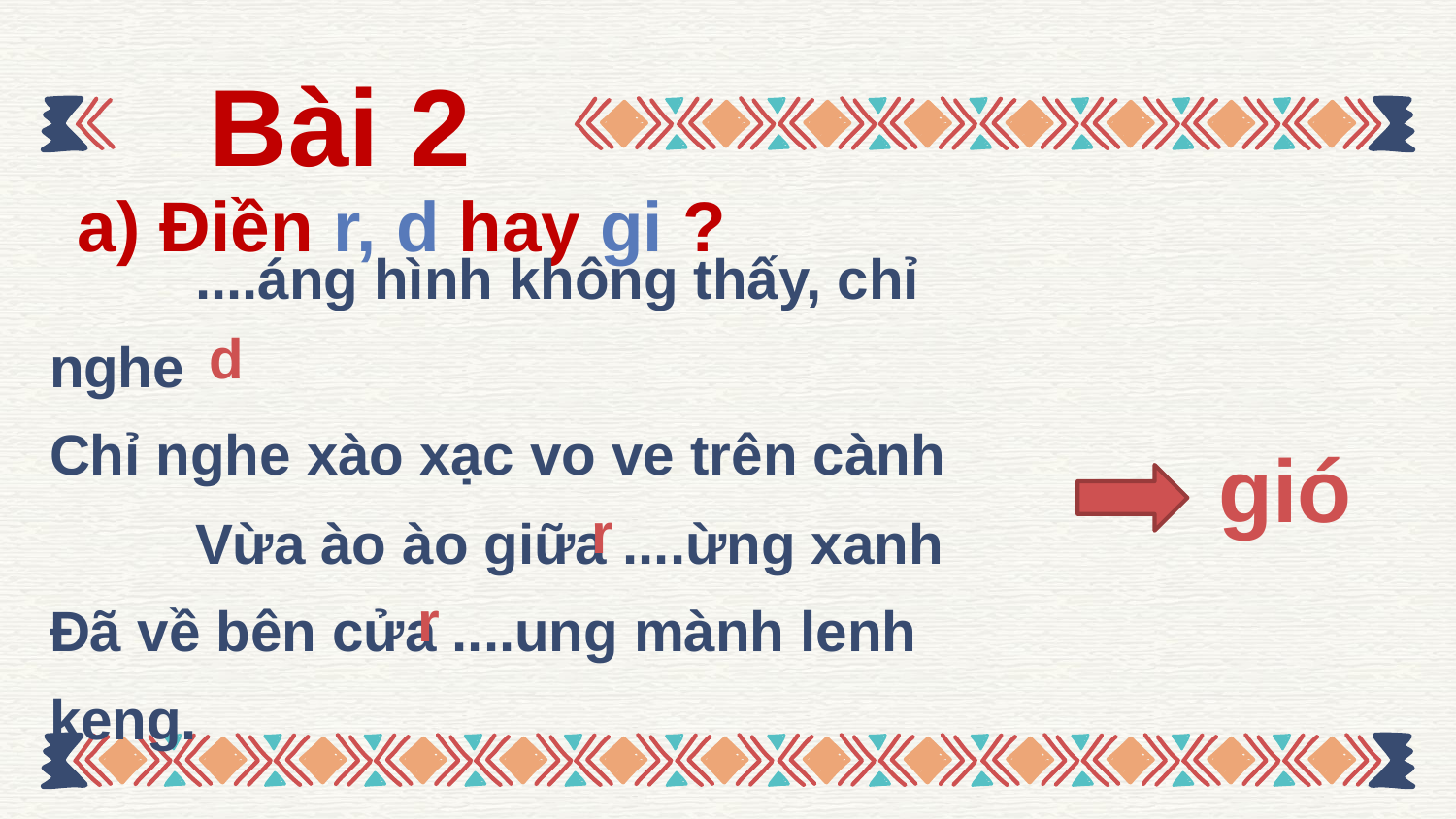

# Bài 2
a) Điền r, d hay gi ?
	....áng hình không thấy, chỉ nghe
Chỉ nghe xào xạc vo ve trên cành
	Vừa ào ào giữa ....ừng xanh
Đã về bên cửa ....ung mành lenh keng.
d
gió

r
r